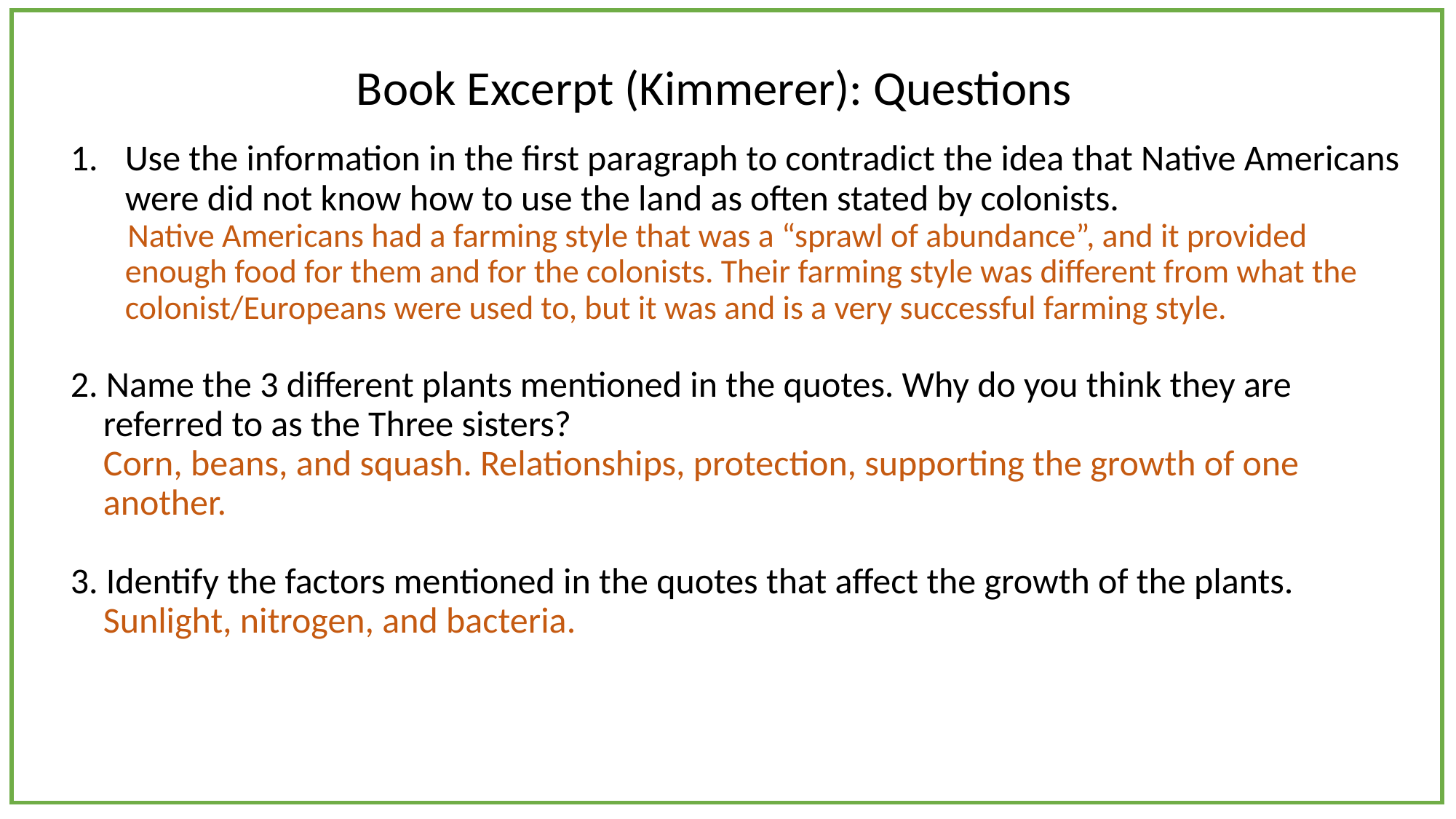

# Book Excerpt (Kimmerer): Questions

Use the information in the first paragraph to contradict the idea that Native Americans were did not know how to use the land as often stated by colonists.
    Native Americans had a farming style that was a “sprawl of abundance”, and it provided enough food for them and for the colonists. Their farming style was different from what the colonist/Europeans were used to, but it was and is a very successful farming style.

2. Name the 3 different plants mentioned in the quotes. Why do you think they are
    referred to as the Three sisters?
    Corn, beans, and squash. Relationships, protection, supporting the growth of one
    another.

3. Identify the factors mentioned in the quotes that affect the growth of the plants.
    Sunlight, nitrogen, and bacteria.